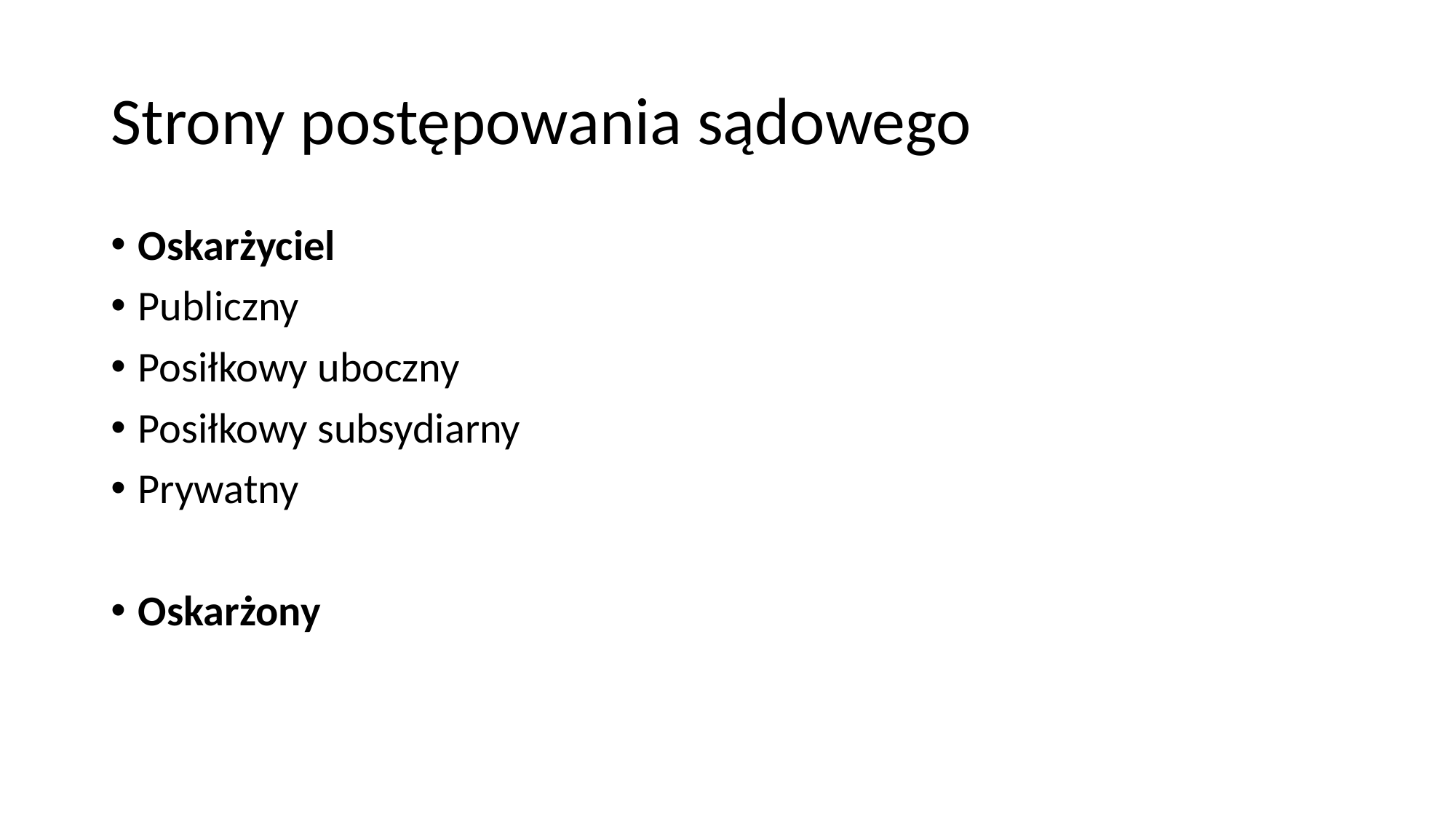

# Strony postępowania sądowego
Oskarżyciel
Publiczny
Posiłkowy uboczny
Posiłkowy subsydiarny
Prywatny

Oskarżony